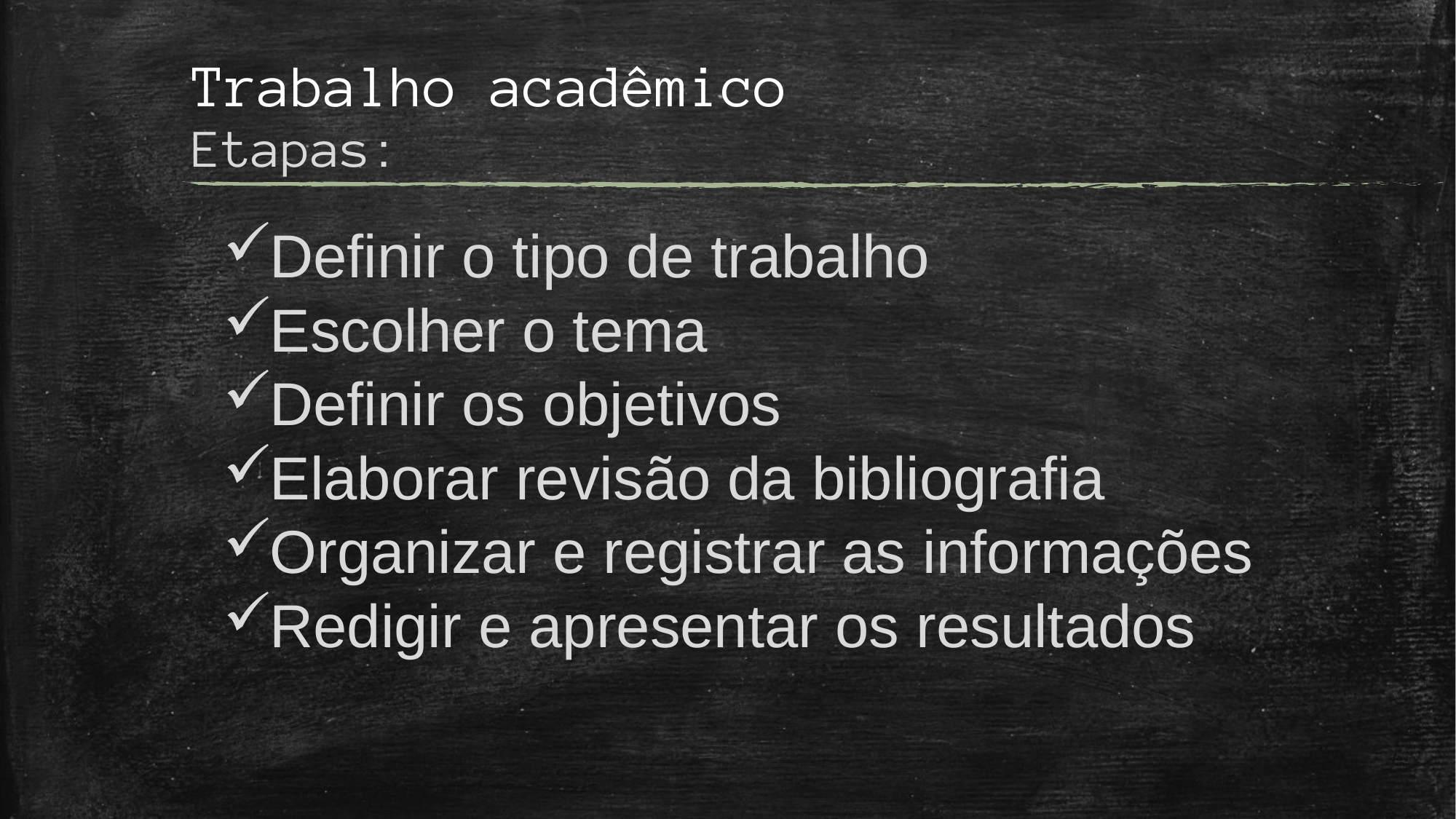

# Trabalho acadêmico Etapas:
Definir o tipo de trabalho
Escolher o tema
Definir os objetivos
Elaborar revisão da bibliografia
Organizar e registrar as informações
Redigir e apresentar os resultados